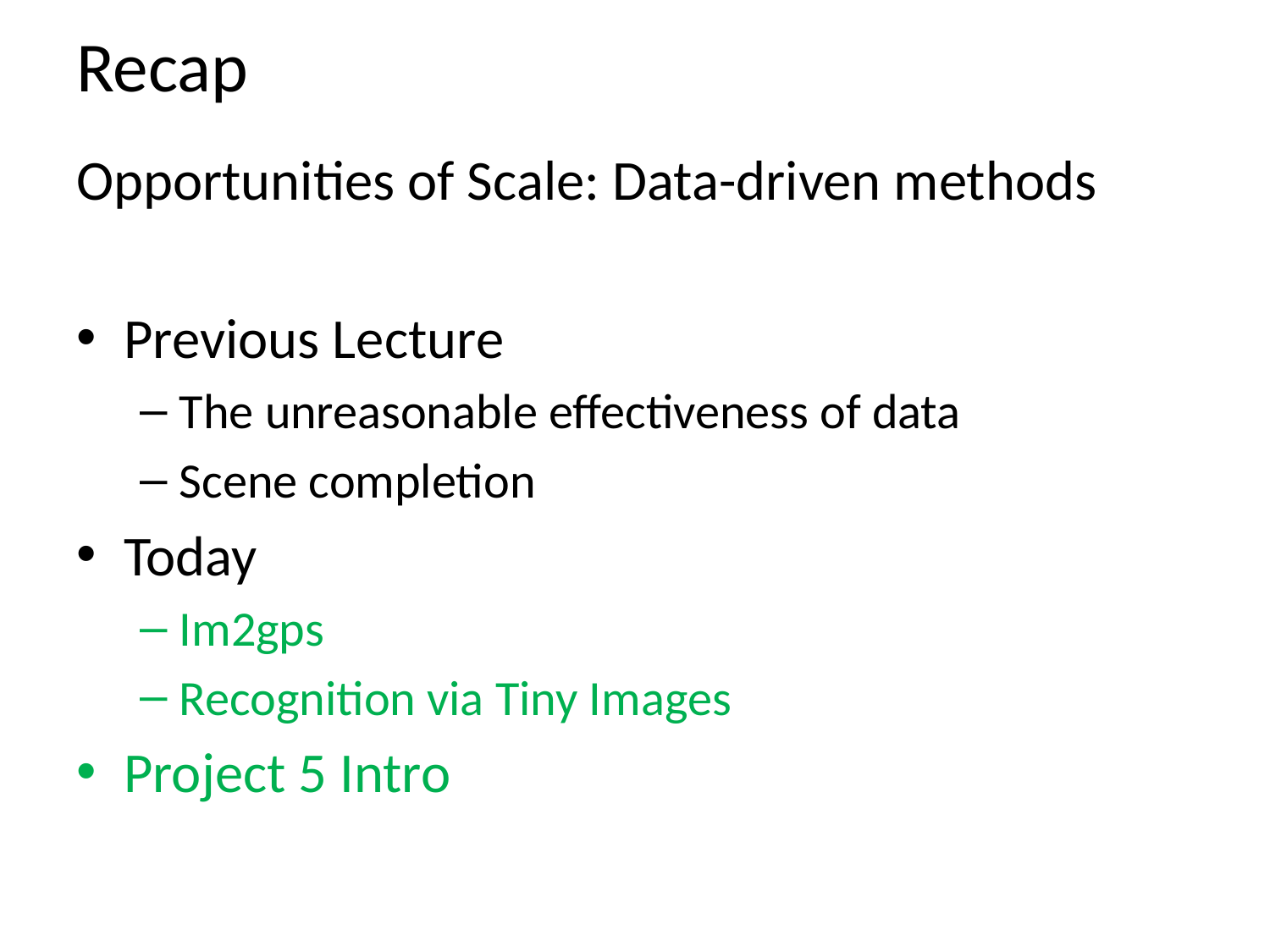

# Recap
Opportunities of Scale: Data-driven methods

Previous Lecture
The unreasonable effectiveness of data
Scene completion
Today
Im2gps
Recognition via Tiny Images
Project 5 Intro